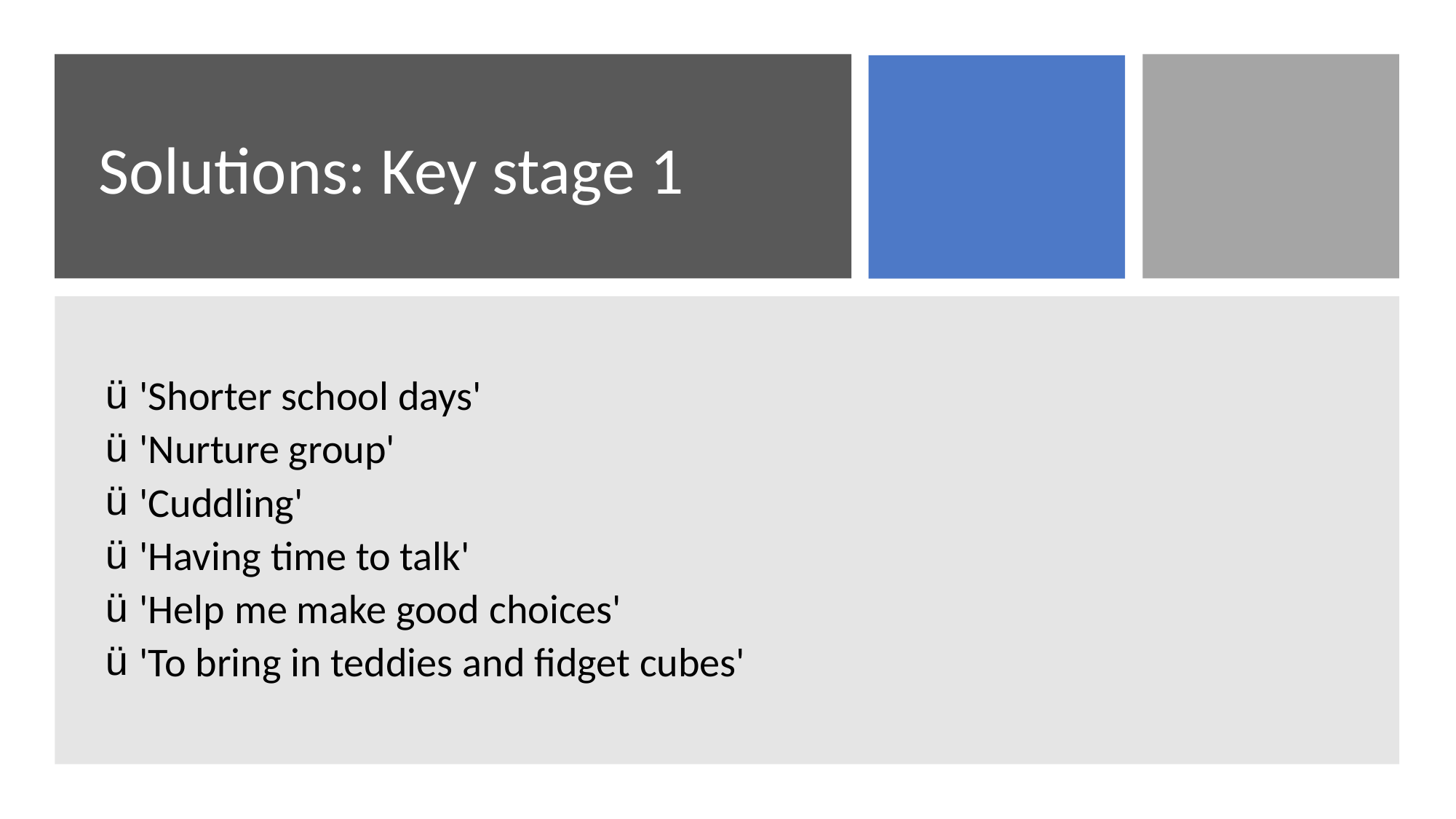

# Solutions: Key stage 1

'Shorter school days'
'Nurture group'
'Cuddling'
'Having time to talk'
'Help me make good choices'
'To bring in teddies and fidget cubes'